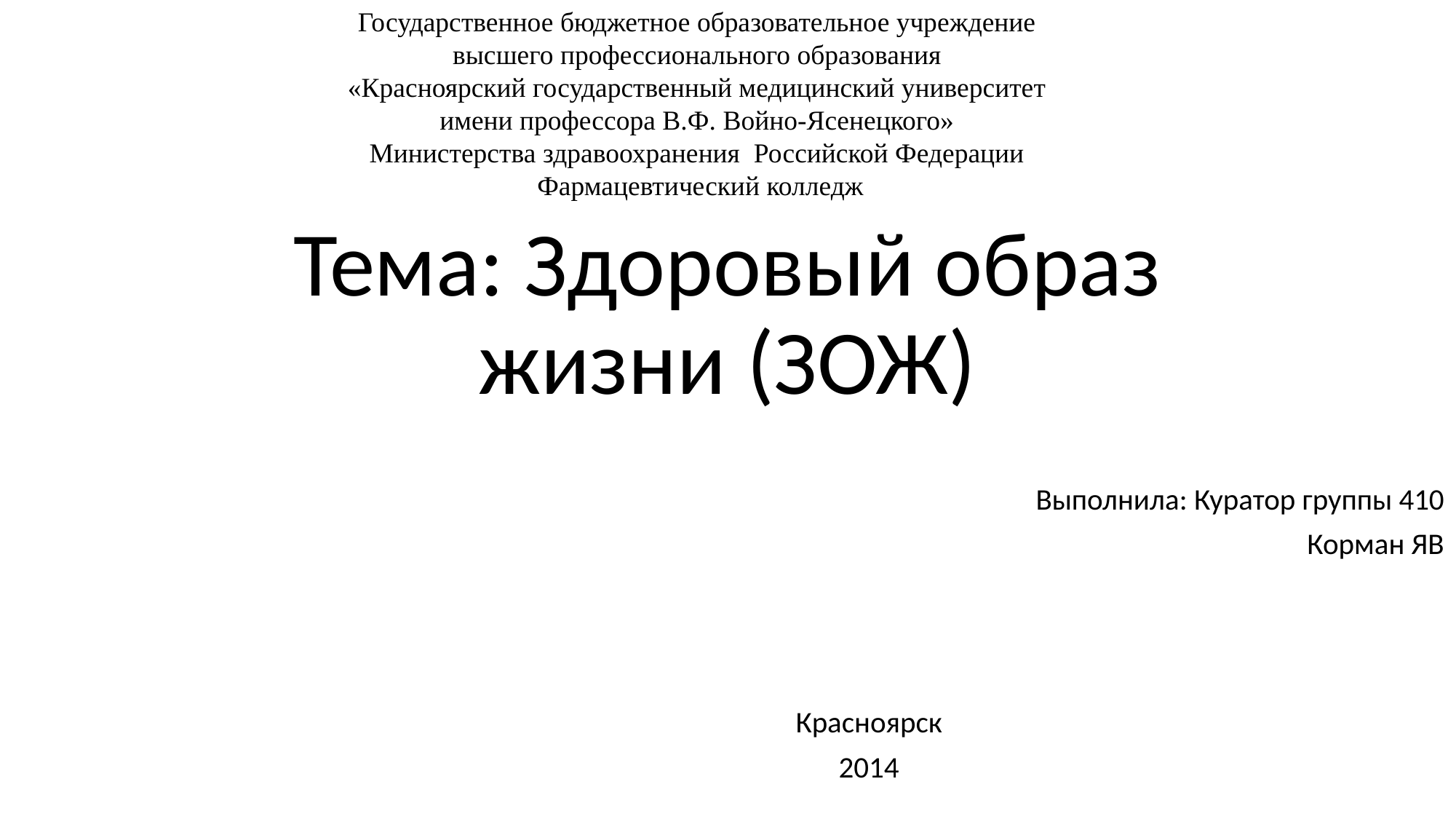

Государственное бюджетное образовательное учреждение
высшего профессионального образования
«Красноярский государственный медицинский университет имени профессора В.Ф. Войно-Ясенецкого»
Министерства здравоохранения  Российской Федерации
 Фармацевтический колледж
# Тема: Здоровый образ жизни (ЗОЖ)
Выполнила: Куратор группы 410
Корман ЯВ

Красноярск
2014